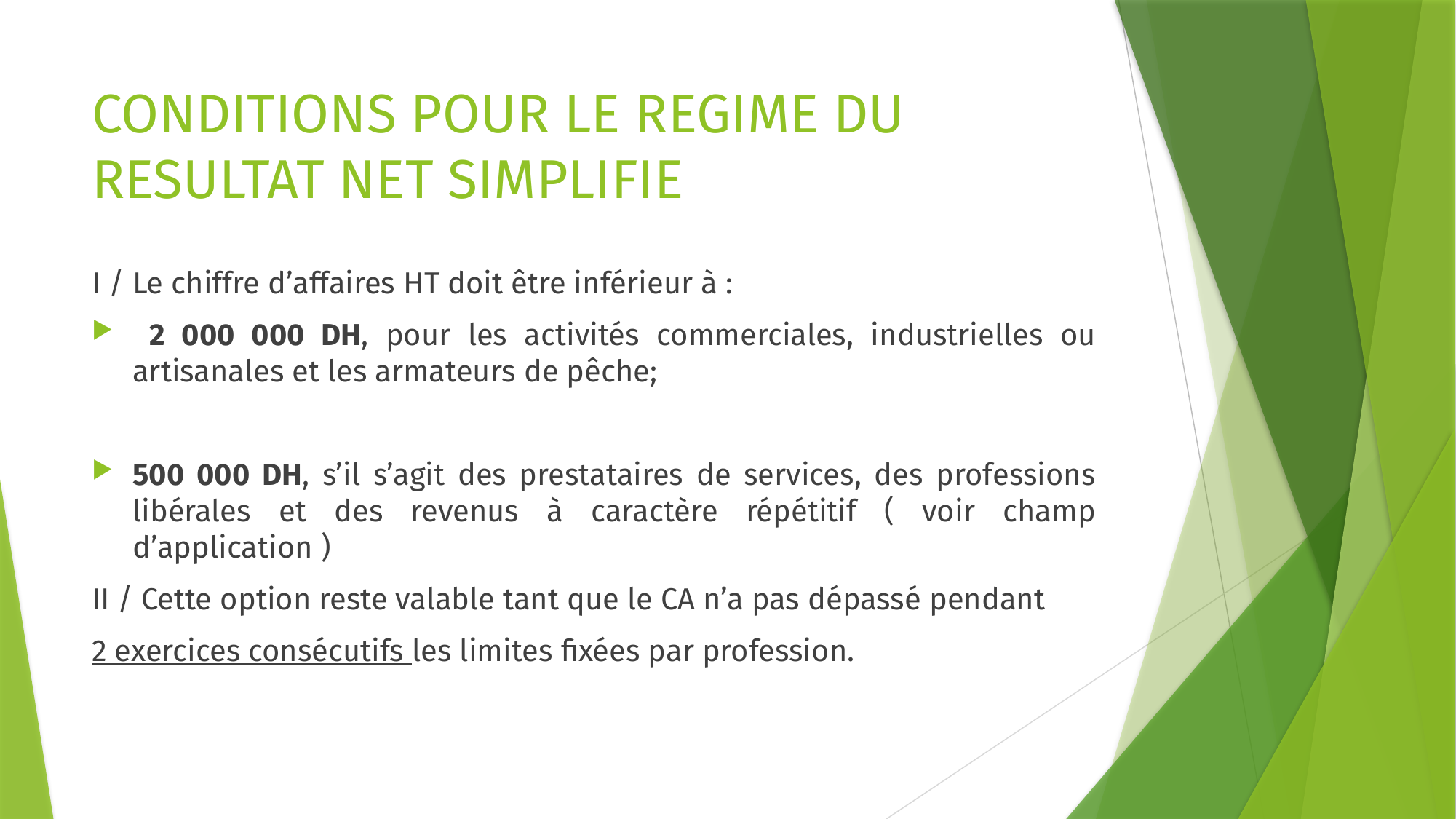

# CONDITIONS POUR LE REGIME DU RESULTAT NET SIMPLIFIE
I / Le chiffre d’affaires HT doit être inférieur à :
 2 000 000 DH, pour les activités commerciales, industrielles ou artisanales et les armateurs de pêche;

500 000 DH, s’il s’agit des prestataires de services, des professions libérales et des revenus à caractère répétitif ( voir champ d’application )
II / Cette option reste valable tant que le CA n’a pas dépassé pendant
2 exercices consécutifs les limites fixées par profession.